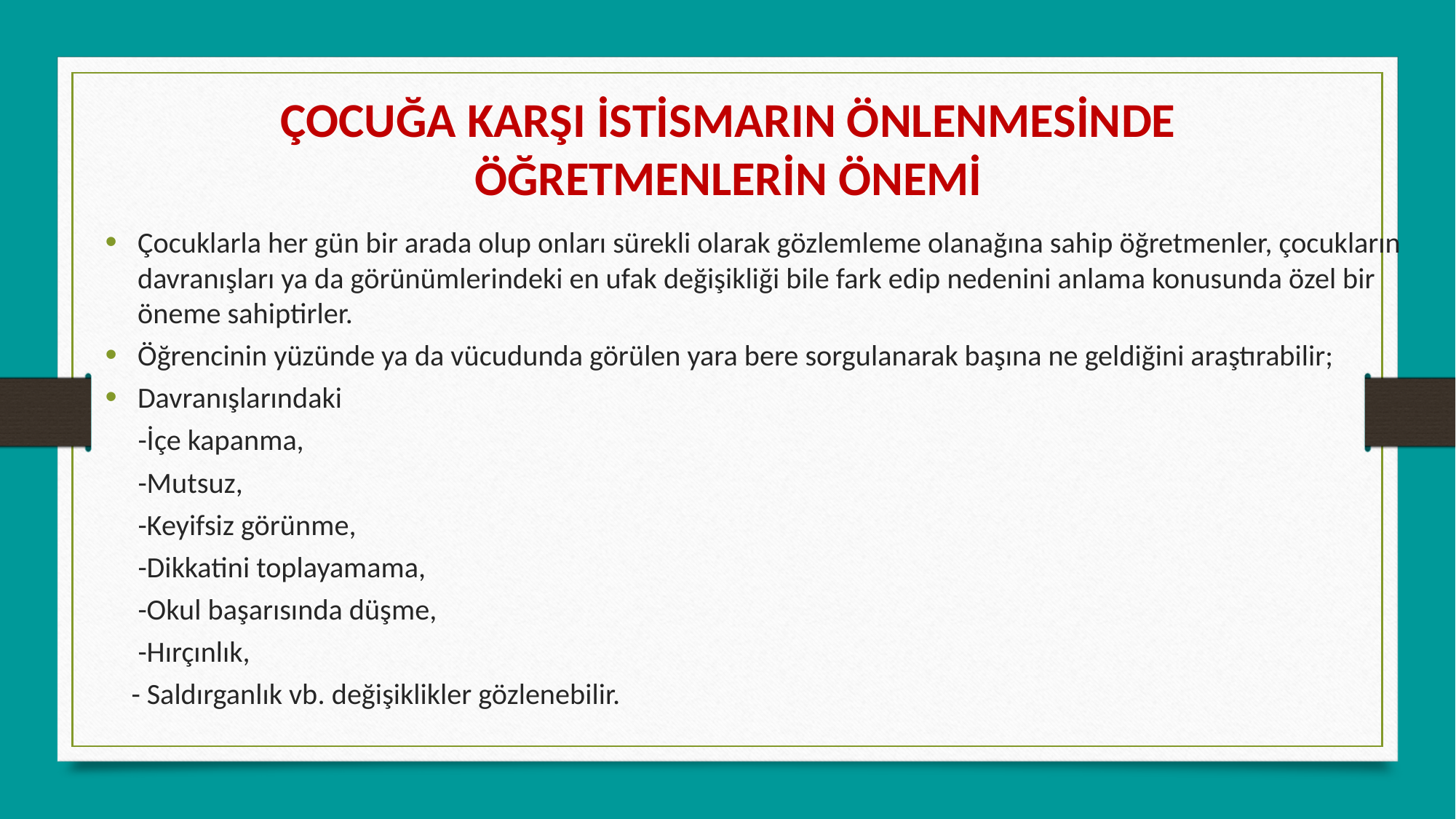

ÇOCUĞA KARŞI İSTİSMARIN ÖNLENMESİNDE ÖĞRETMENLERİN ÖNEMİ
Çocuklarla her gün bir arada olup onları sürekli olarak gözlemleme olanağına sahip öğretmenler, çocukların davranışları ya da görünümlerindeki en ufak değişikliği bile fark edip nedenini anlama konusunda özel bir öneme sahiptirler.
Öğrencinin yüzünde ya da vücudunda görülen yara bere sorgulanarak başına ne geldiğini araştırabilir;
Davranışlarındaki
     -İçe kapanma,
     -Mutsuz,
     -Keyifsiz görünme,
     -Dikkatini toplayamama,
     -Okul başarısında düşme,
     -Hırçınlık,
    - Saldırganlık vb. değişiklikler gözlenebilir.